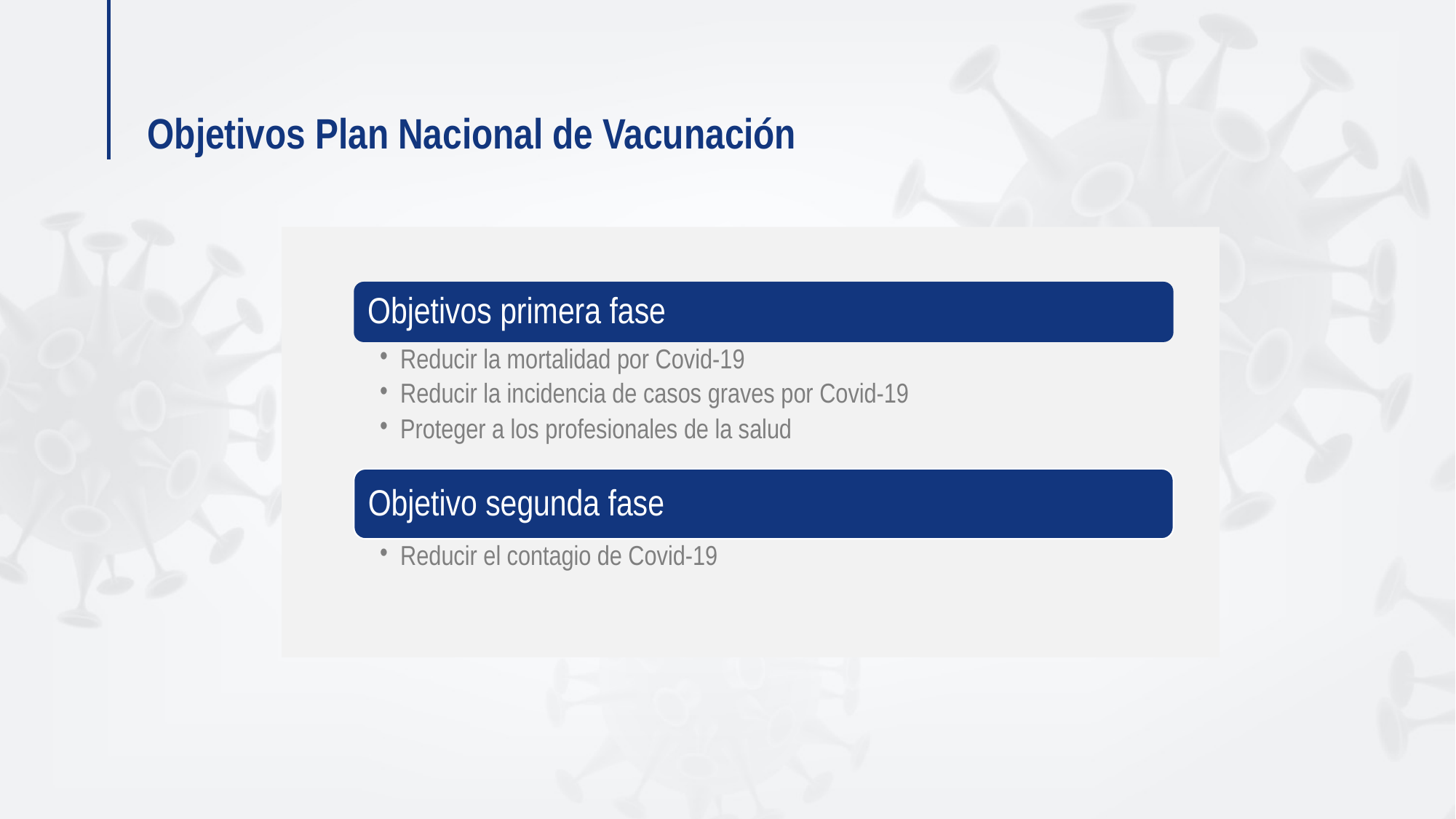

Objetivos Plan Nacional de Vacunación

Objetivos primera fase

Reducir la mortalidad por Covid-19
Reducir la incidencia de casos graves por Covid-19
Proteger a los profesionales de la salud

Objetivo segunda fase

Reducir el contagio de Covid-19